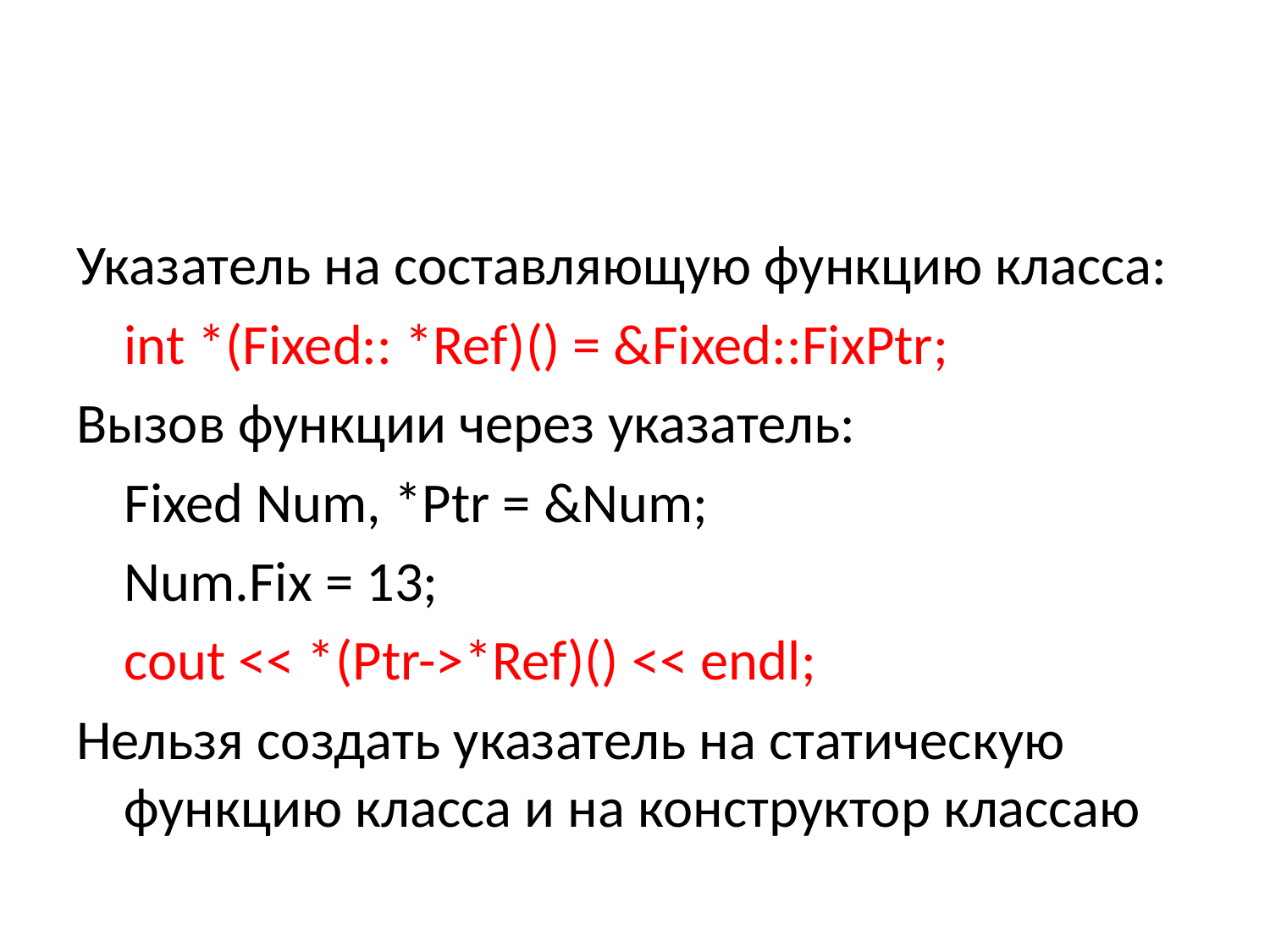

#
Указатель на составляющую функцию класса:
	int *(Fixed:: *Ref)() = &Fixed::FixPtr;
Вызов функции через указатель:
	Fixed Num, *Ptr = &Num;
	Num.Fix = 13;
	cout << *(Ptr->*Ref)() << endl;
Нельзя создать указатель на статическую функцию класса и на конструктор классаю